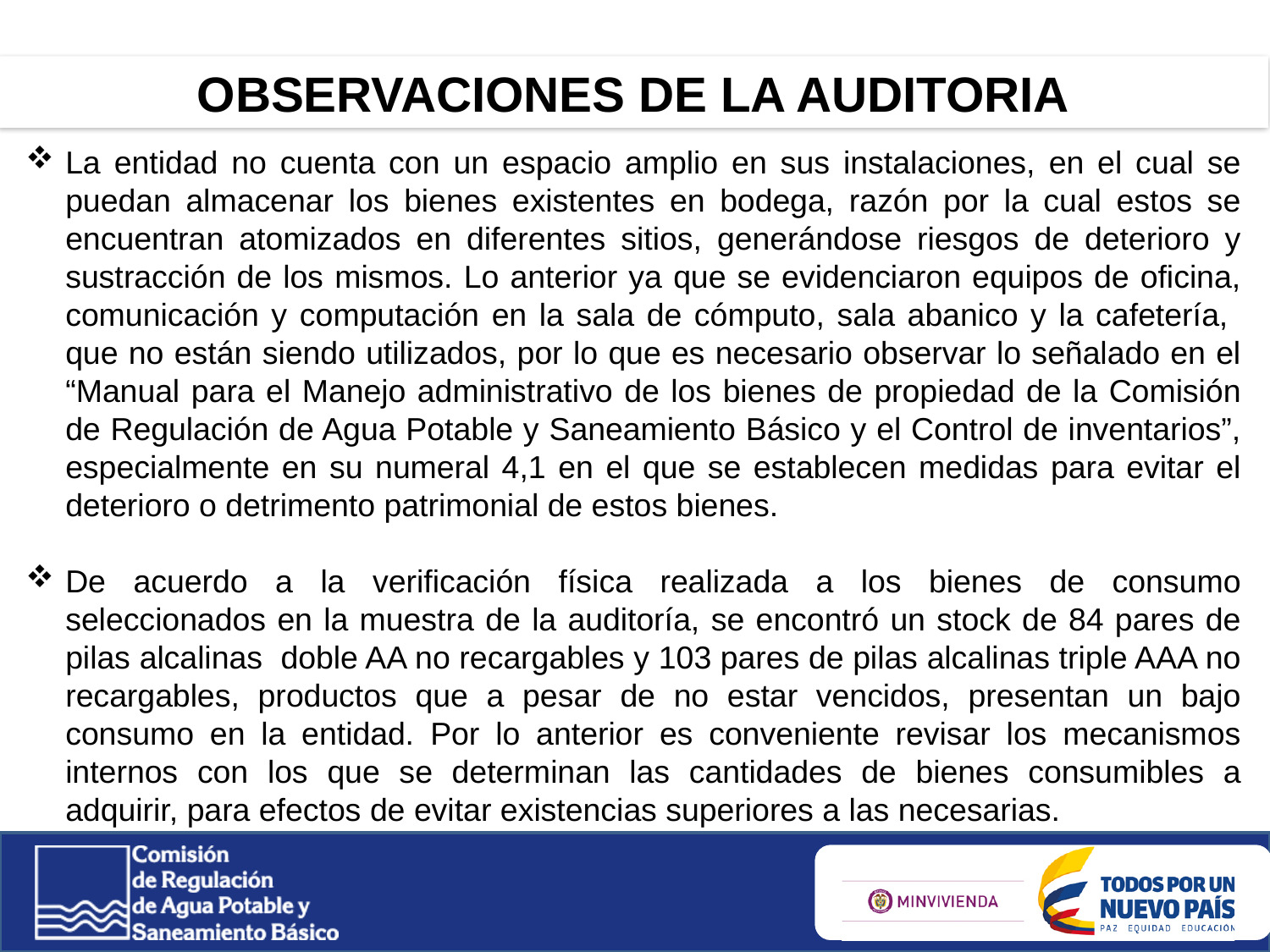

OBSERVACIONES DE LA AUDITORIA
La entidad no cuenta con un espacio amplio en sus instalaciones, en el cual se puedan almacenar los bienes existentes en bodega, razón por la cual estos se encuentran atomizados en diferentes sitios, generándose riesgos de deterioro y sustracción de los mismos. Lo anterior ya que se evidenciaron equipos de oficina, comunicación y computación en la sala de cómputo, sala abanico y la cafetería,  que no están siendo utilizados, por lo que es necesario observar lo señalado en el “Manual para el Manejo administrativo de los bienes de propiedad de la Comisión de Regulación de Agua Potable y Saneamiento Básico y el Control de inventarios”, especialmente en su numeral 4,1 en el que se establecen medidas para evitar el deterioro o detrimento patrimonial de estos bienes.

De acuerdo a la verificación física realizada a los bienes de consumo seleccionados en la muestra de la auditoría, se encontró un stock de 84 pares de pilas alcalinas  doble AA no recargables y 103 pares de pilas alcalinas triple AAA no recargables, productos que a pesar de no estar vencidos, presentan un bajo consumo en la entidad. Por lo anterior es conveniente revisar los mecanismos internos con los que se determinan las cantidades de bienes consumibles a adquirir, para efectos de evitar existencias superiores a las necesarias.